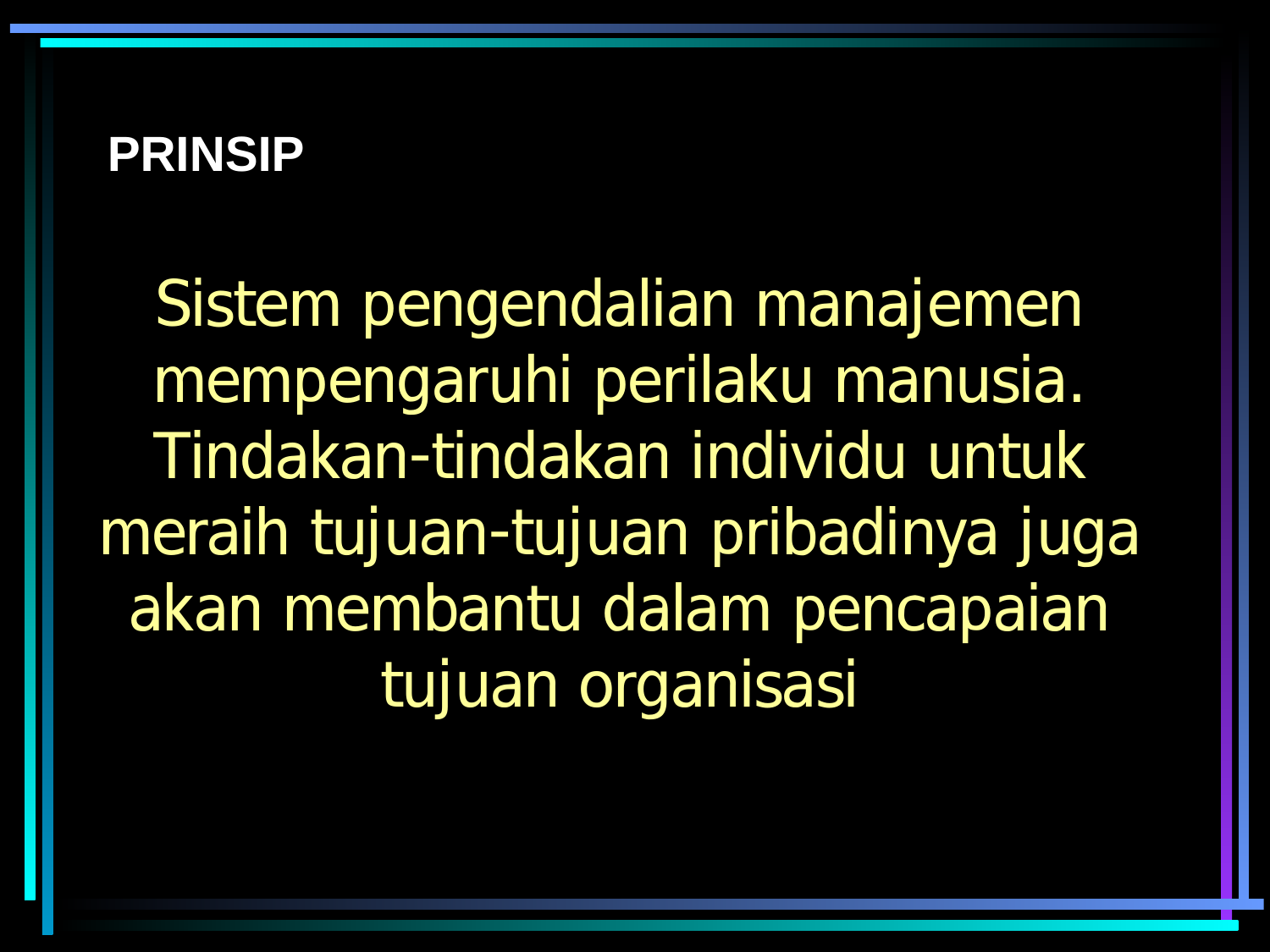

PRINSIP
# Sistem pengendalian manajemen mempengaruhi perilaku manusia. Tindakan-tindakan individu untuk meraih tujuan-tujuan pribadinya juga akan membantu dalam pencapaian tujuan organisasi